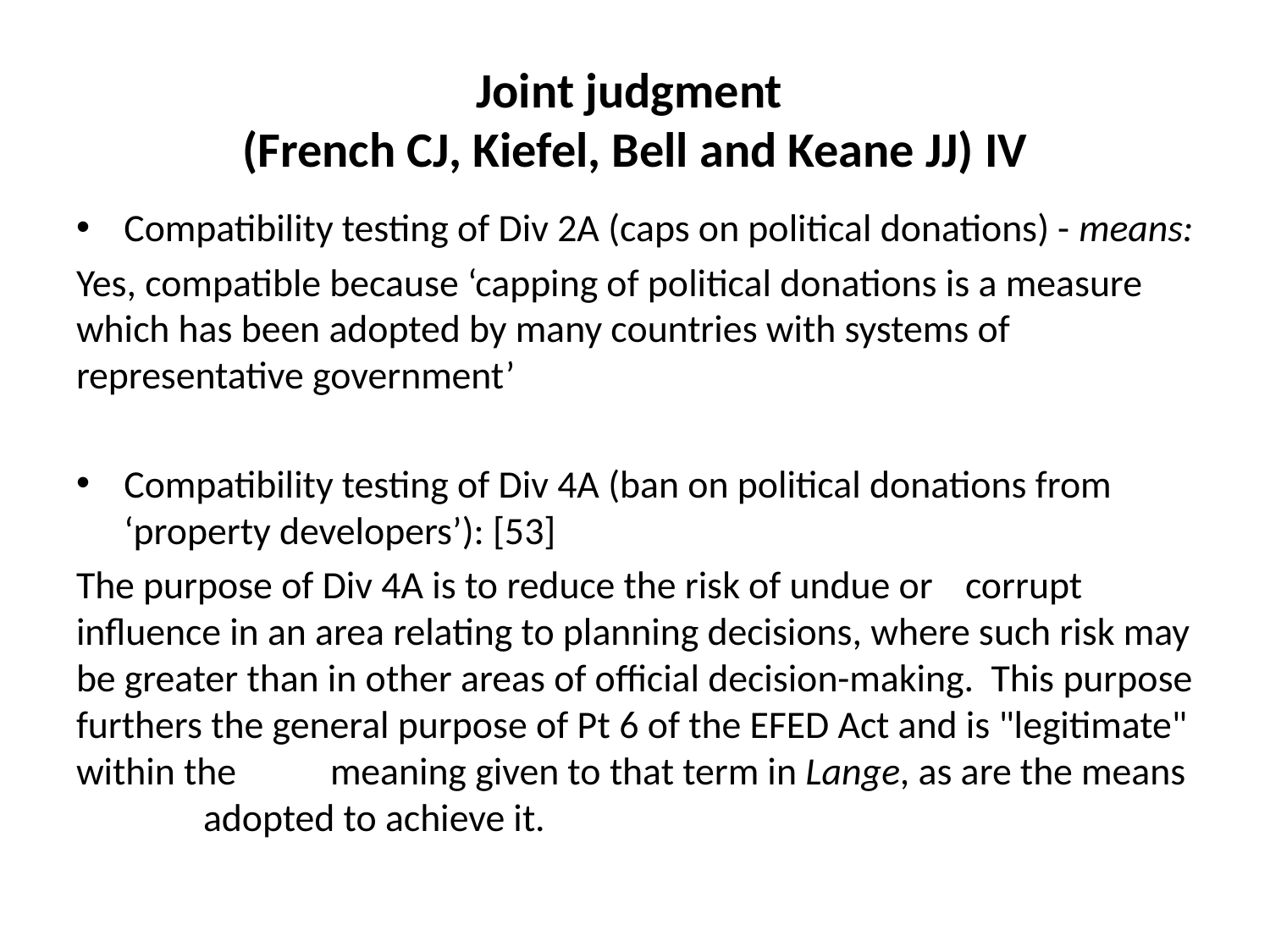

# Joint judgment (French CJ, Kiefel, Bell and Keane JJ) IV
Compatibility testing of Div 2A (caps on political donations) - means:
Yes, compatible because ‘capping of political donations is a measure which has been adopted by many countries with systems of representative government’

Compatibility testing of Div 4A (ban on political donations from ‘property developers’): [53]
The purpose of Div 4A is to reduce the risk of undue or 	corrupt influence in an area relating to planning decisions, where such risk may be greater than in other areas of official decision-making.  This purpose furthers the general purpose of Pt 6 of the EFED Act and is "legitimate" within the 	meaning given to that term in Lange, as are the means 	adopted to achieve it.